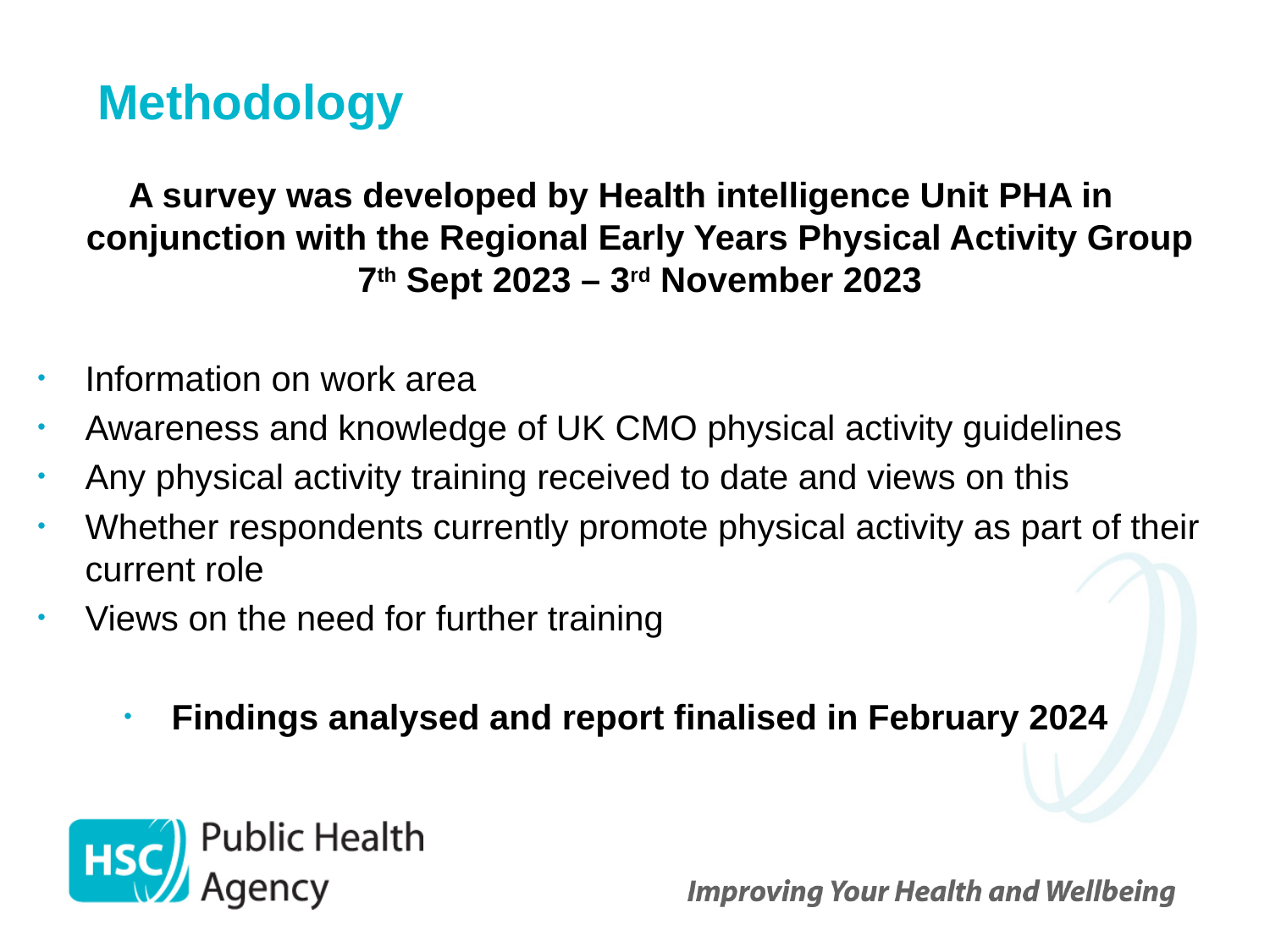

# Methodology
A survey was developed by Health intelligence Unit PHA in conjunction with the Regional Early Years Physical Activity Group  7th Sept 2023 – 3rd November 2023

Information on work area
Awareness and knowledge of UK CMO physical activity guidelines
Any physical activity training received to date and views on this
Whether respondents currently promote physical activity as part of their current role
Views on the need for further training

Findings analysed and report finalised in February 2024